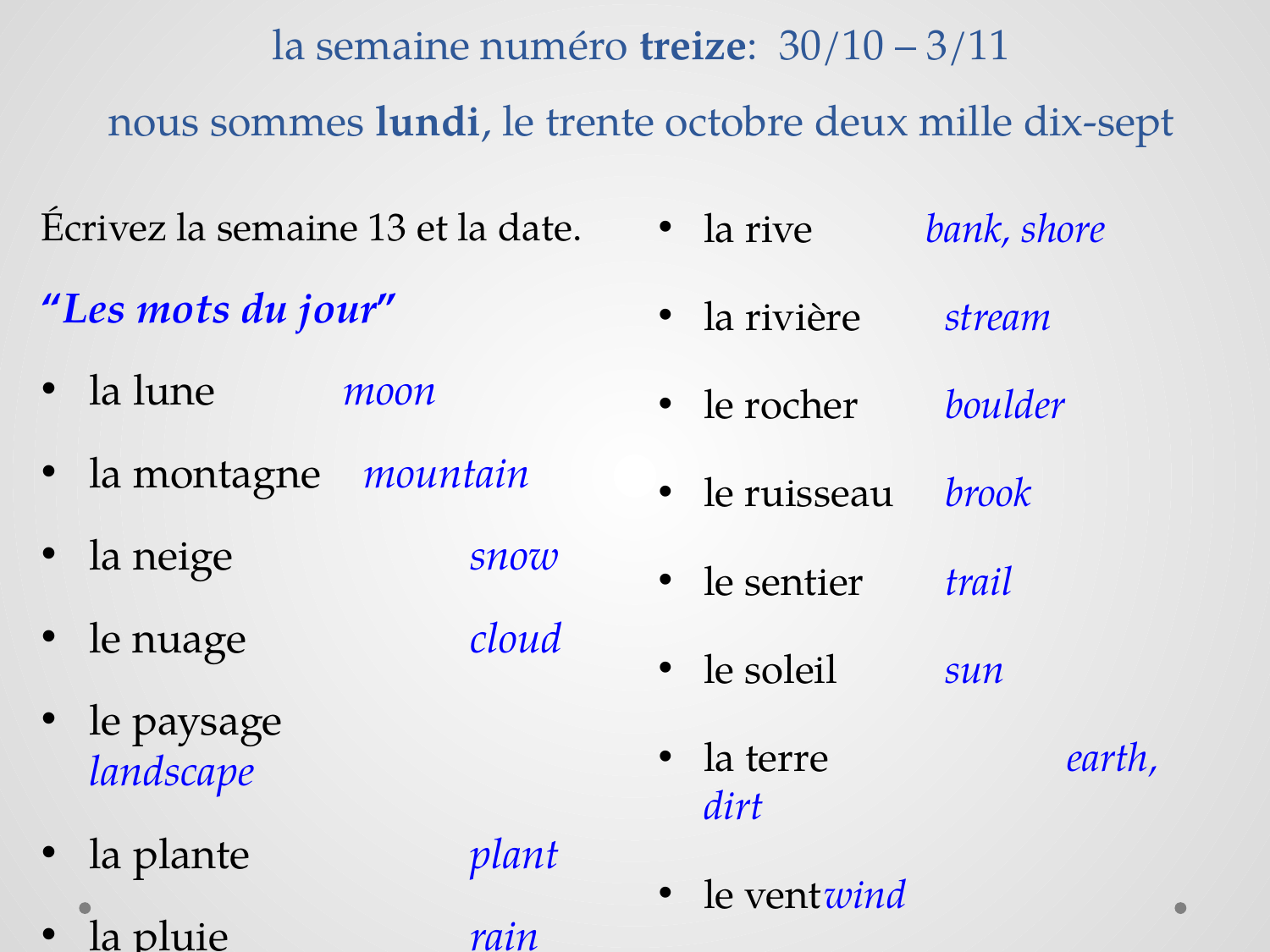

# la semaine numéro treize:  30/10 – 3/11 nous sommes lundi, le trente octobre deux mille dix-sept
Écrivez la semaine 13 et la date.
“Les mots du jour”
la lune		moon
la montagne    mountain
la neige		snow
le nuage		cloud
le paysage		landscape
la plante		plant
la pluie		rain
la rive	          bank, shore
la rivière		stream
le rocher		boulder
le ruisseau		brook
le sentier		trail
le soleil		sun
la terre	            earth, dirt
le vent		wind